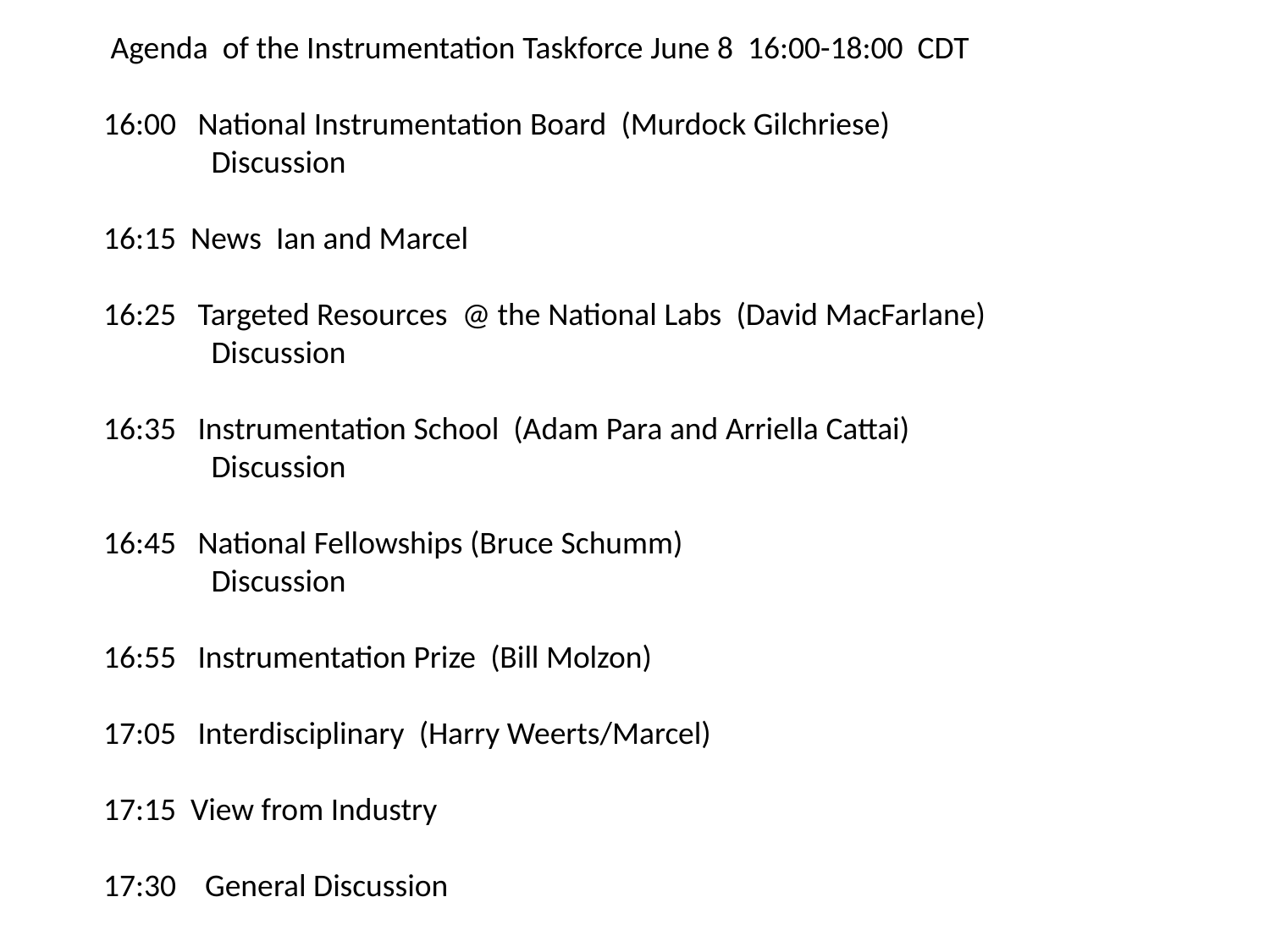

Agenda  of the Instrumentation Taskforce June 8  16:00-18:00  CDT

16:00   National Instrumentation Board  (Murdock Gilchriese)
               Discussion

16:15  News  Ian and Marcel

16:25   Targeted Resources  @ the National Labs  (David MacFarlane)
               Discussion

16:35   Instrumentation School  (Adam Para and Arriella Cattai)
               Discussion

16:45   National Fellowships (Bruce Schumm)
               Discussion

16:55   Instrumentation Prize  (Bill Molzon)

17:05   Interdisciplinary  (Harry Weerts/Marcel)

17:15  View from Industry

17:30    General Discussion